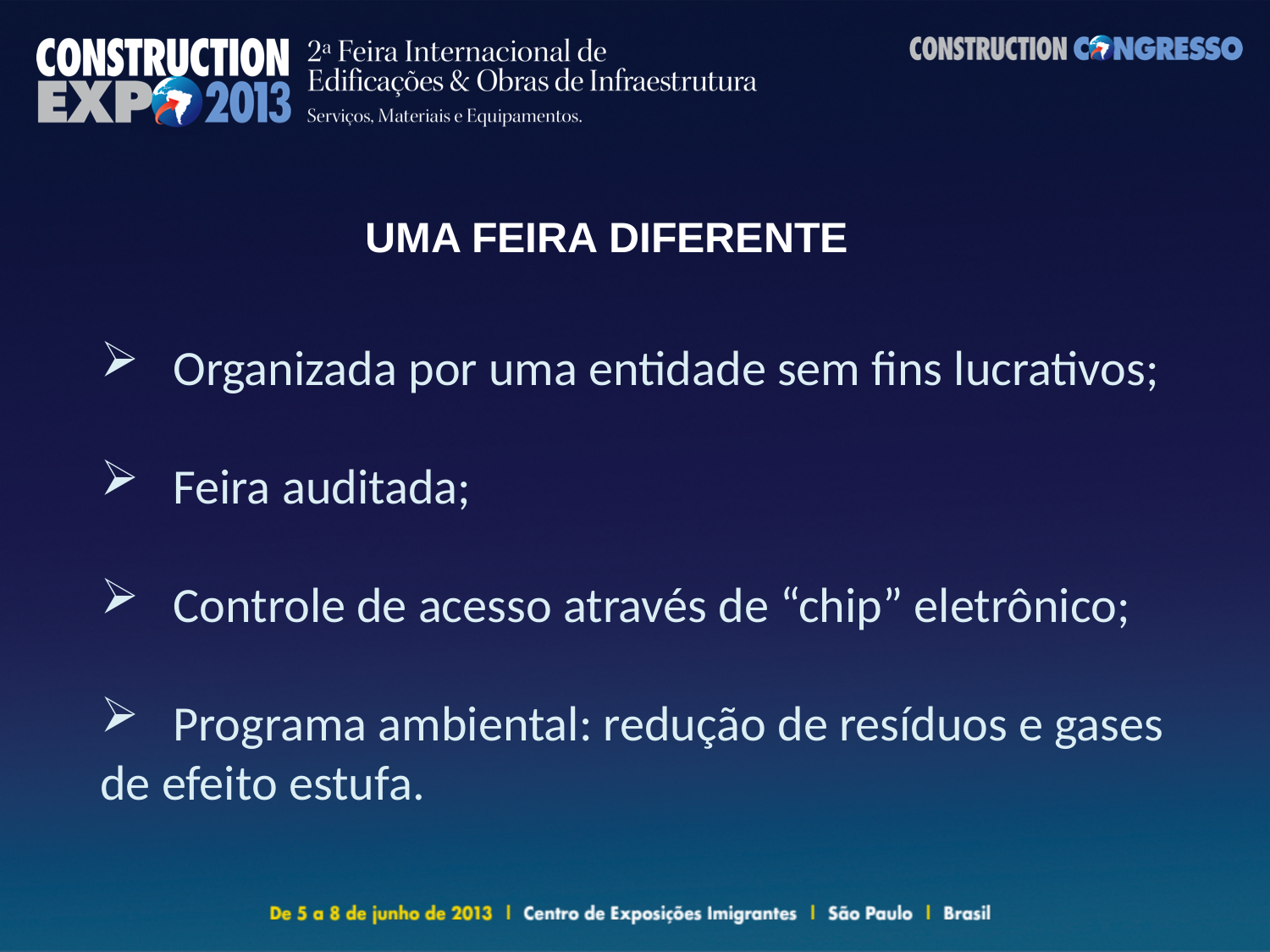

UMA FEIRA DIFERENTE
   Organizada por uma entidade sem fins lucrativos;

   Feira auditada;

   Controle de acesso através de “chip” eletrônico;

   Programa ambiental: redução de resíduos e gases de efeito estufa.